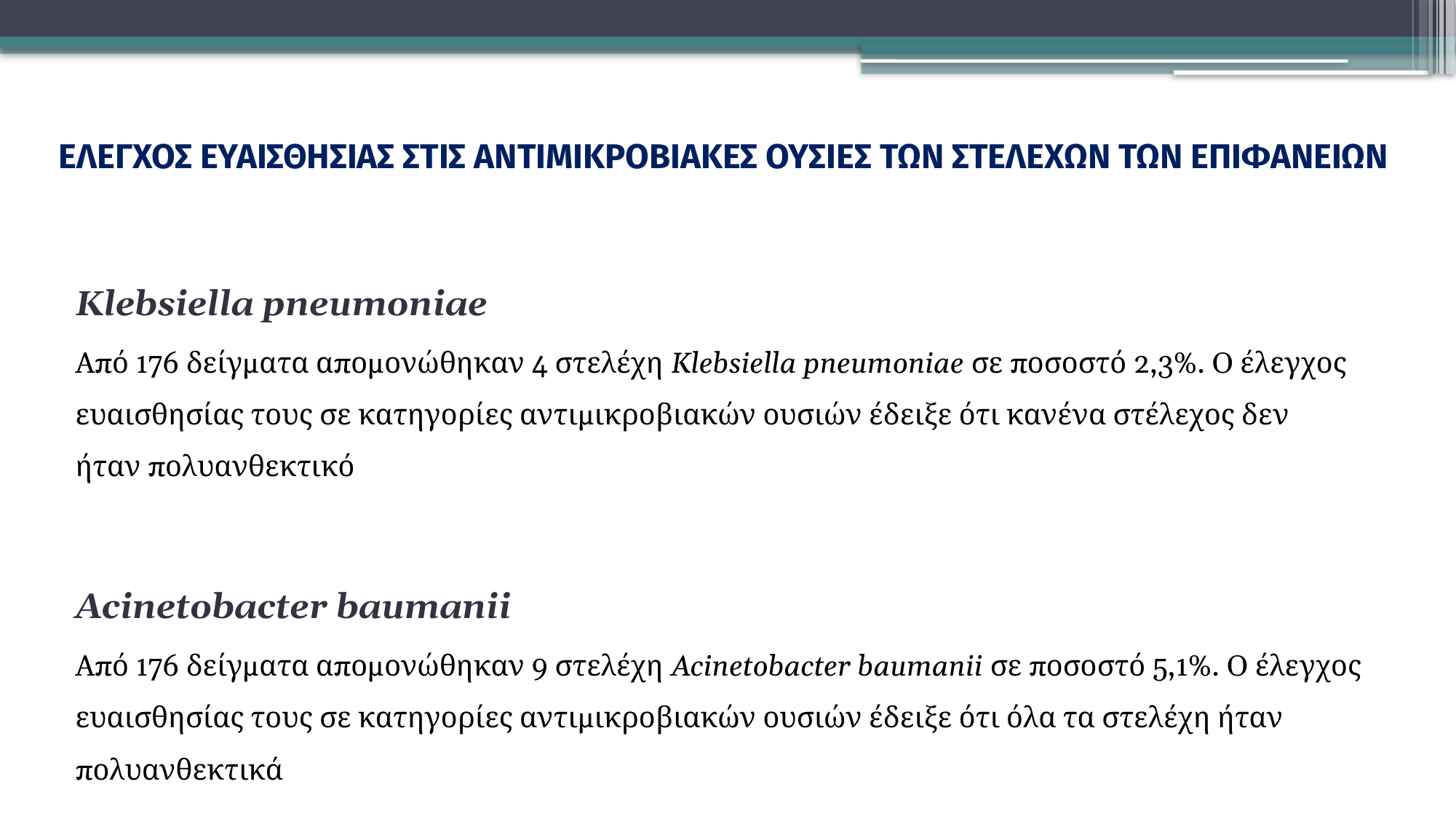

# ΕΛΕΓΧΟΣ ΕΥΑΙΣΘΗΣΙΑΣ ΣΤΙΣ ΑΝΤΙΜΙΚΡΟΒΙΑΚΕΣ ΟΥΣΙΕΣ ΤΩΝ ΣΤΕΛΕΧΩΝ ΤΩΝ ΕΠΙΦΑΝΕΙΩΝ
Klebsiella pneumoniae
Από 176 δείγματα απομονώθηκαν 4 στελέχη Klebsiella pneumoniae σε ποσοστό 2,3%. Ο έλεγχος ευαισθησίας τους σε κατηγορίες αντιμικροβιακών ουσιών έδειξε ότι κανένα στέλεχος δεν ήταν πολυανθεκτικό

Acinetobacter baumanii
Από 176 δείγματα απομονώθηκαν 9 στελέχη Acinetobacter baumanii σε ποσοστό 5,1%. O έλεγχος ευαισθησίας τους σε κατηγορίες αντιμικροβιακών ουσιών έδειξε ότι όλα τα στελέχη ήταν πολυανθεκτικά